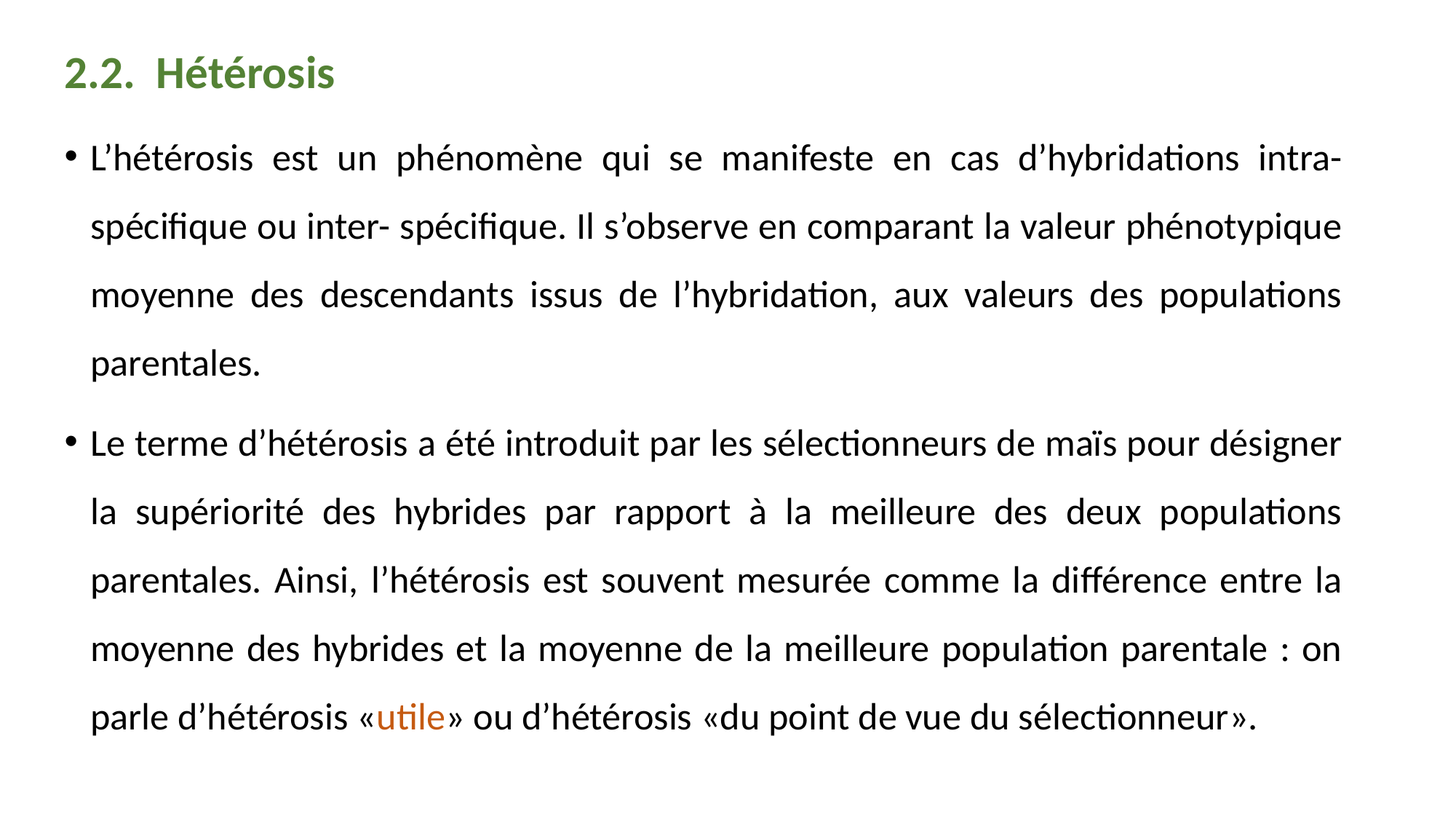

2.2.  Hétérosis
L’hétérosis est un phénomène qui se manifeste en cas d’hybridations intra-spécifique ou inter- spécifique. Il s’observe en comparant la valeur phénotypique moyenne des descendants issus de l’hybridation, aux valeurs des populations parentales.
Le terme d’hétérosis a été introduit par les sélectionneurs de maïs pour désigner la supériorité des hybrides par rapport à la meilleure des deux populations parentales. Ainsi, l’hétérosis est souvent mesurée comme la différence entre la moyenne des hybrides et la moyenne de la meilleure population parentale : on parle d’hétérosis «utile» ou d’hétérosis «du point de vue du sélectionneur».